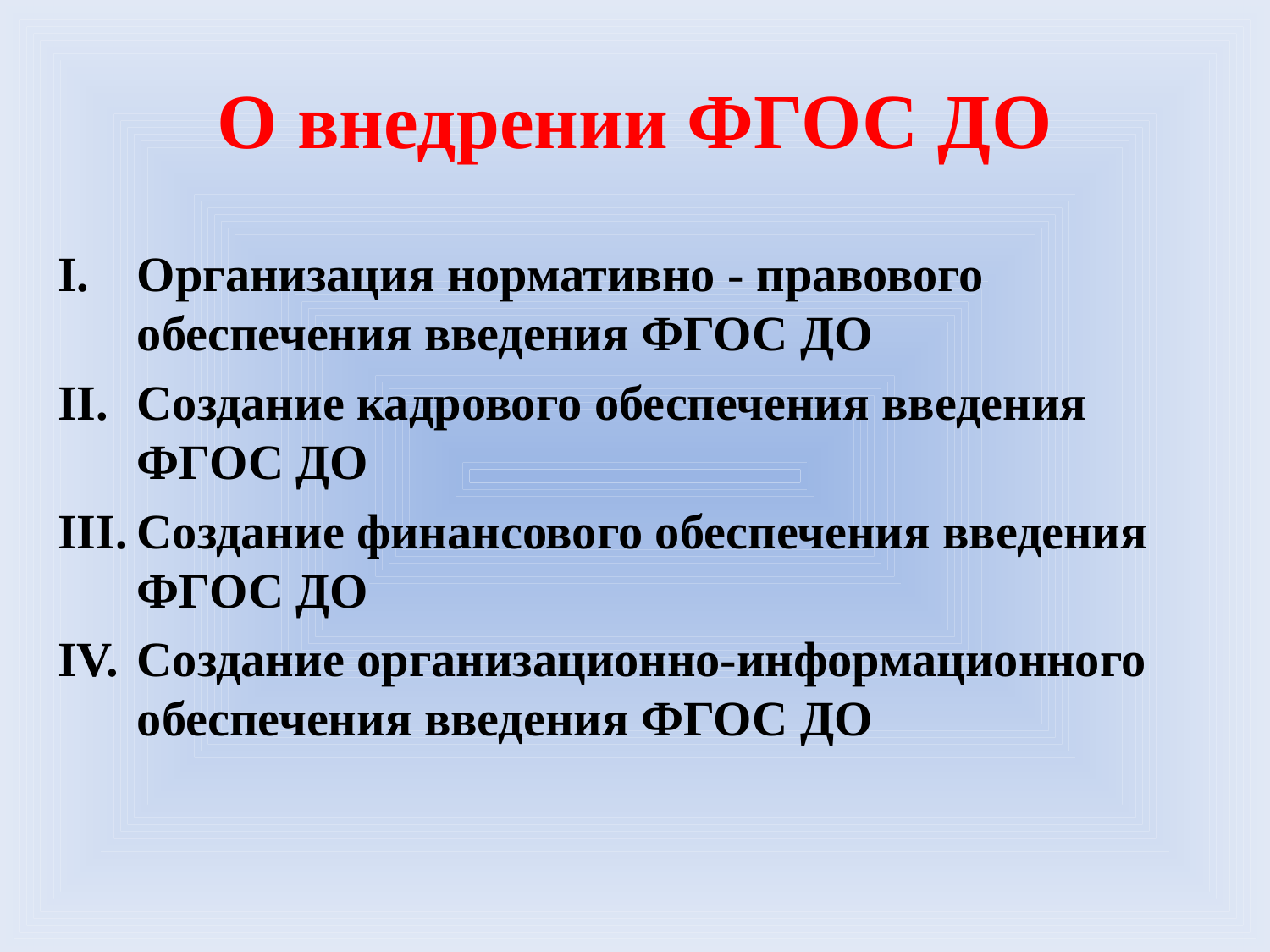

# О внедрении ФГОС ДО
Организация нормативно - правового обеспечения введения ФГОС ДО
Создание кадрового обеспечения введения ФГОС ДО
Создание финансового обеспечения введения ФГОС ДО
Создание организационно-информационного обеспечения введения ФГОС ДО